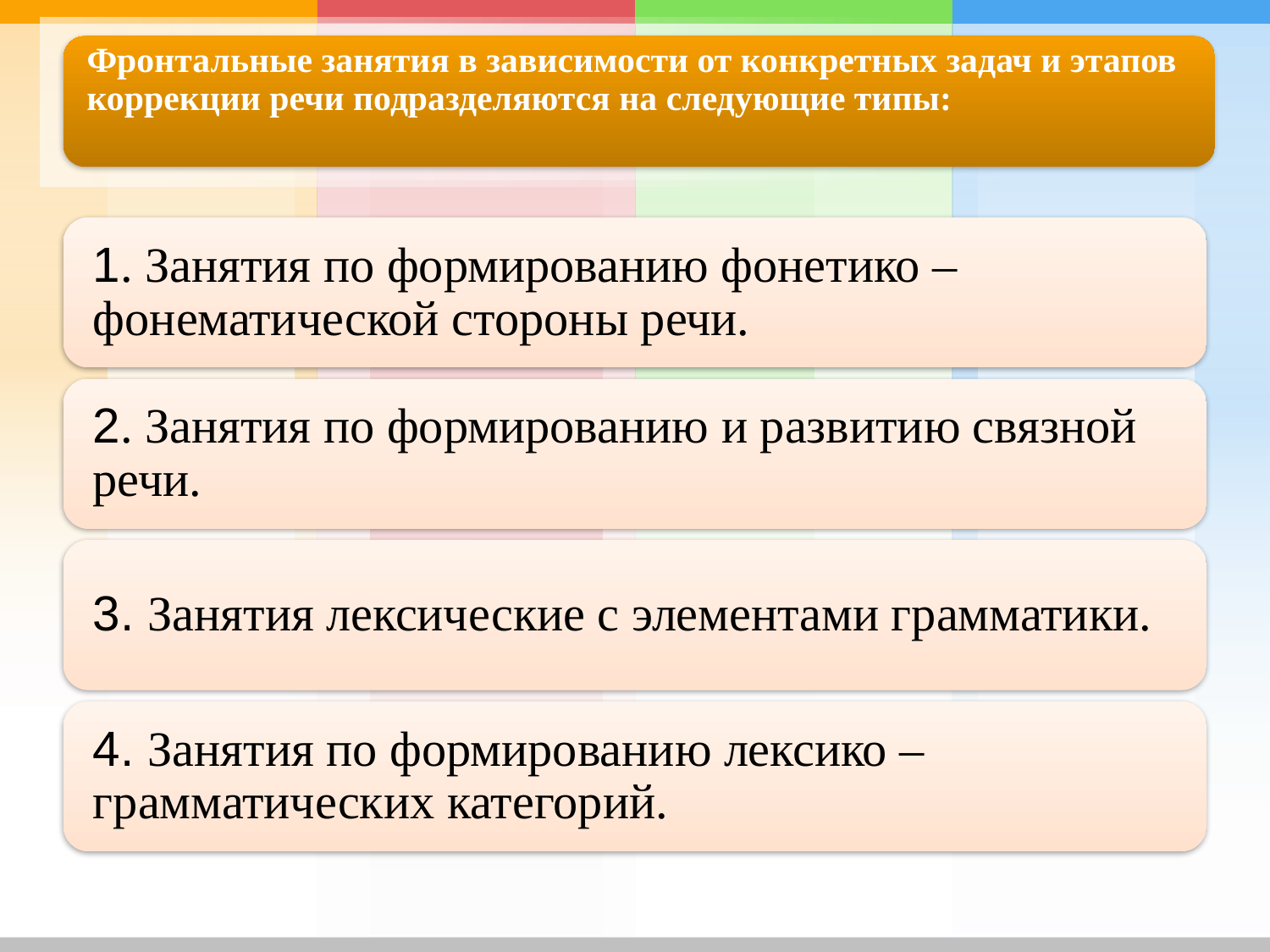

Фронтальные занятия в зависимости от конкретных задач и этапов коррекции речи подразделяются на следующие типы:
1. Занятия по формированию фонетико – фонематической стороны речи.
2. Занятия по формированию и развитию связной речи.
3. Занятия лексические с элементами грамматики.
4. Занятия по формированию лексико – грамматических категорий.